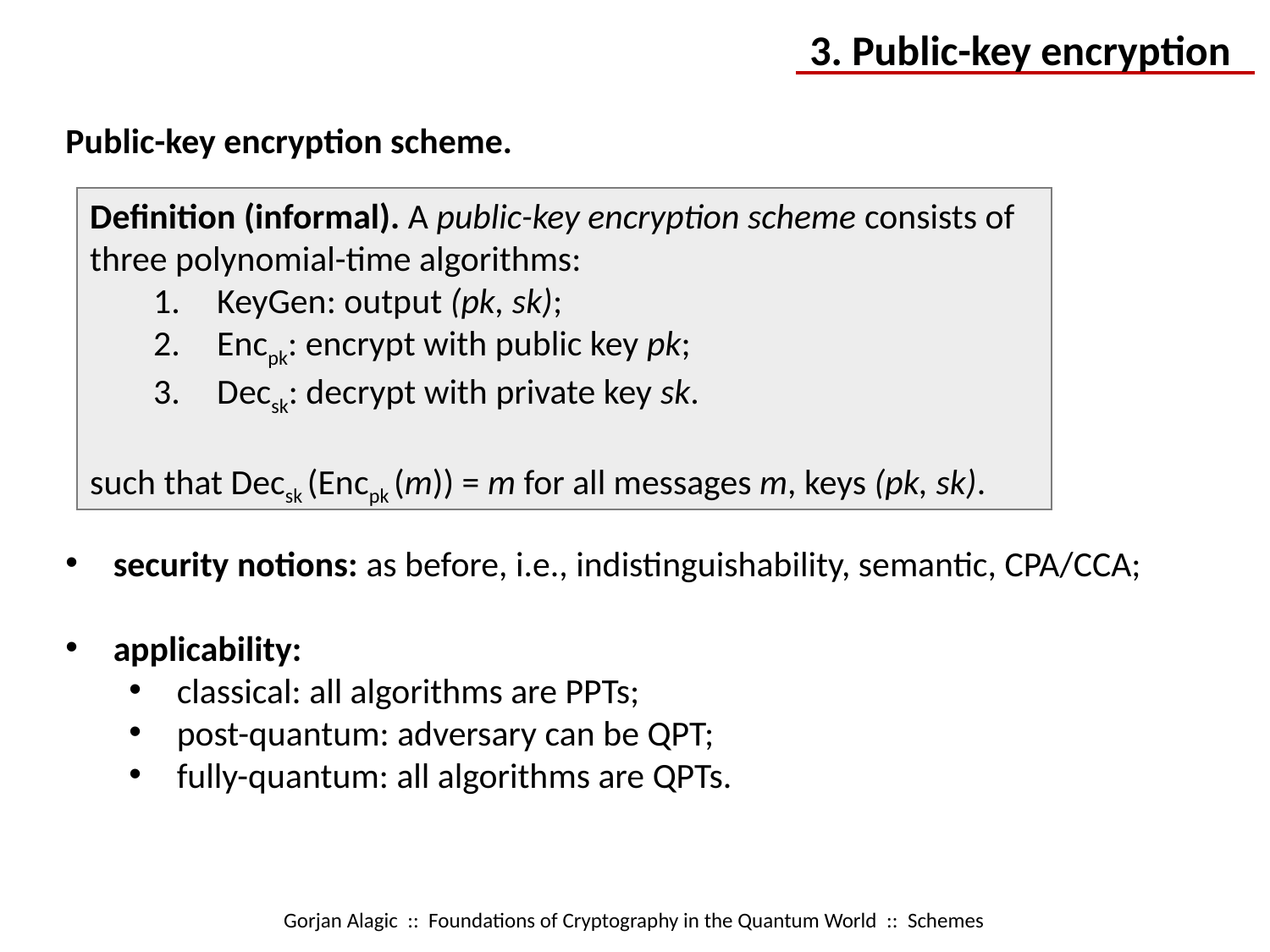

3. Public-key encryption
Public-key encryption scheme.

security notions: as before, i.e., indistinguishability, semantic, CPA/CCA;

applicability:
classical: all algorithms are PPTs;
post-quantum: adversary can be QPT;
fully-quantum: all algorithms are QPTs.
Definition (informal). A public-key encryption scheme consists of three polynomial-time algorithms:
KeyGen: output (pk, sk);
Encpk: encrypt with public key pk;
Decsk: decrypt with private key sk.

such that Decsk (Encpk (m)) = m for all messages m, keys (pk, sk).

Gorjan Alagic  ::  Foundations of Cryptography in the Quantum World  ::  Schemes